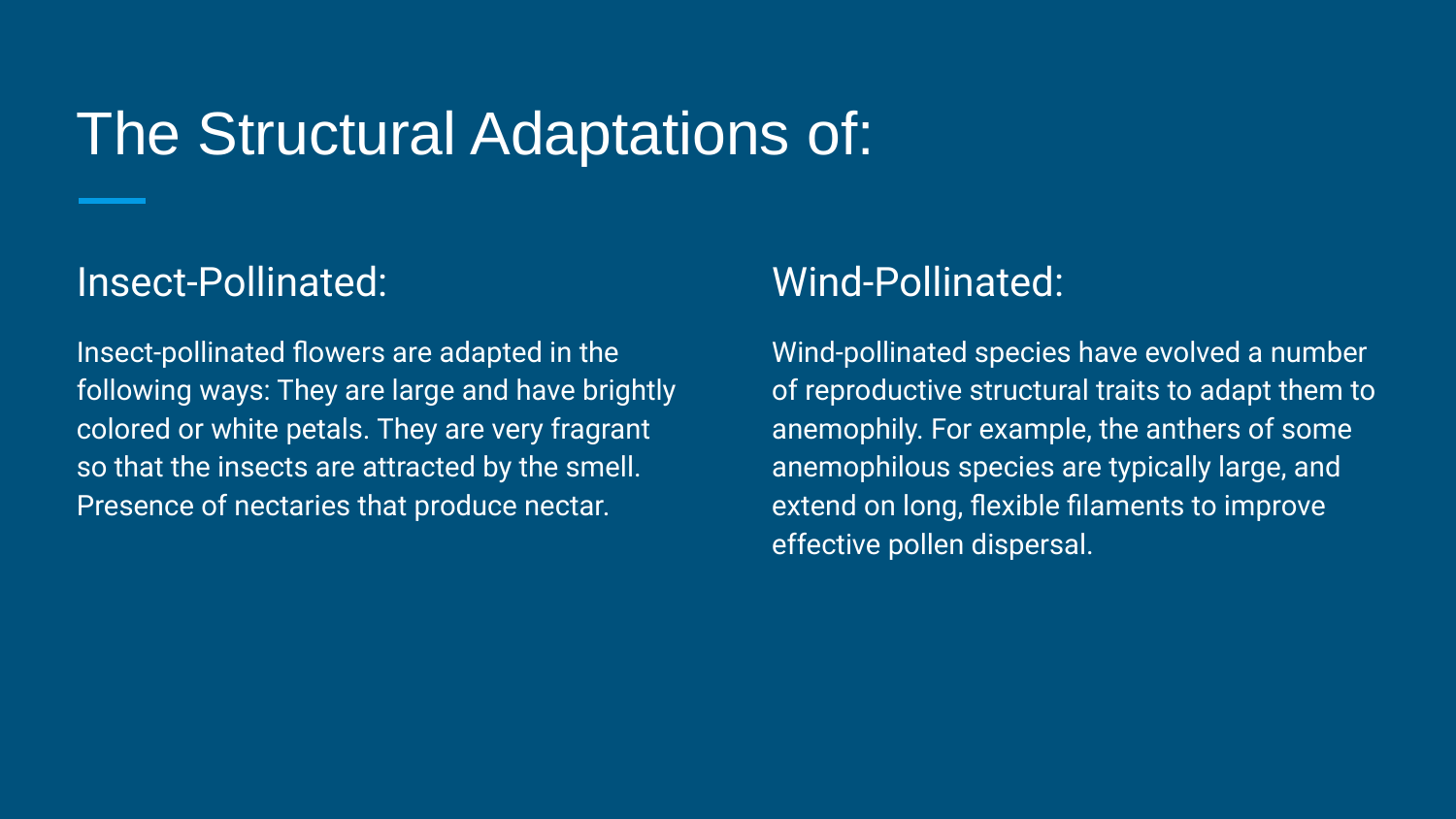

# The Structural Adaptations of:
Insect-Pollinated:
Insect-pollinated flowers are adapted in the following ways: They are large and have brightly colored or white petals. They are very fragrant so that the insects are attracted by the smell. Presence of nectaries that produce nectar.
Wind-Pollinated:
Wind-pollinated species have evolved a number of reproductive structural traits to adapt them to anemophily. For example, the anthers of some anemophilous species are typically large, and extend on long, flexible filaments to improve effective pollen dispersal.